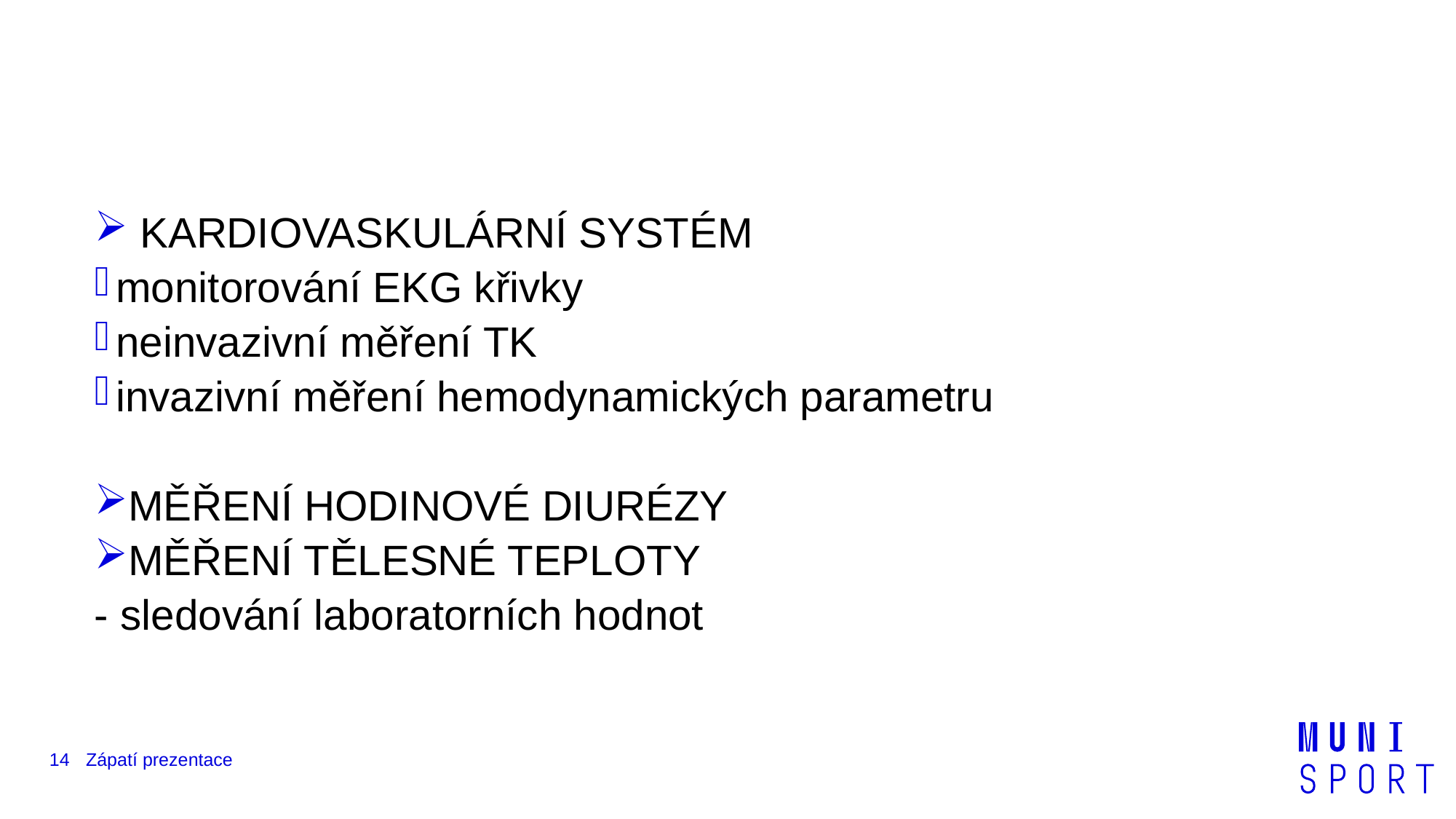

#
 KARDIOVASKULÁRNÍ SYSTÉM
monitorování EKG křivky
neinvazivní měření TK
invazivní měření hemodynamických parametru

MĚŘENÍ HODINOVÉ DIURÉZY
MĚŘENÍ TĚLESNÉ TEPLOTY
- sledování laboratorních hodnot
14
Zápatí prezentace